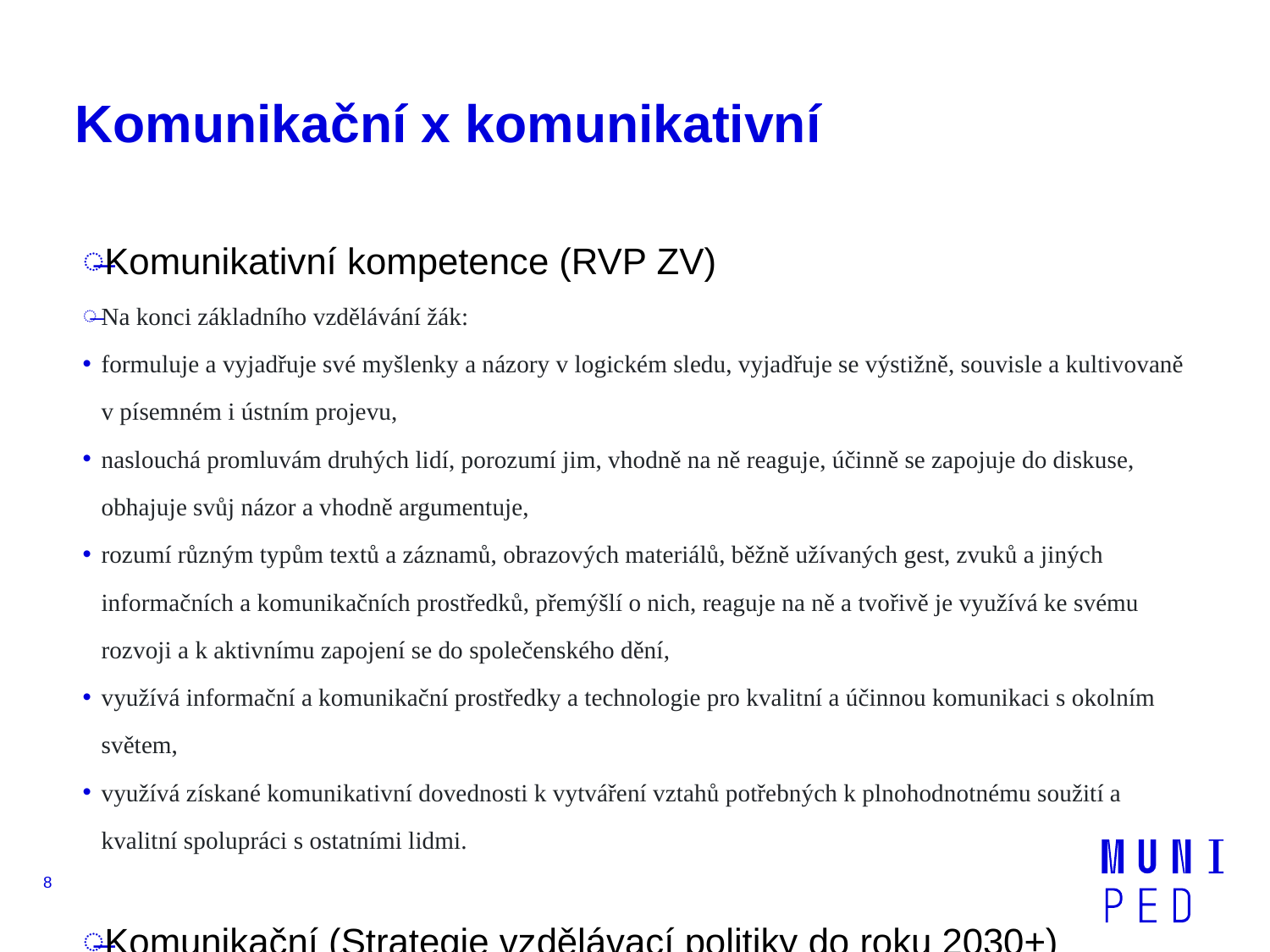

# Komunikační x komunikativní
Komunikativní kompetence (RVP ZV)
Na konci základního vzdělávání žák:
formuluje a vyjadřuje své myšlenky a názory v logickém sledu, vyjadřuje se výstižně, souvisle a kultivovaně v písemném i ústním projevu,
naslouchá promluvám druhých lidí, porozumí jim, vhodně na ně reaguje, účinně se zapojuje do diskuse, obhajuje svůj názor a vhodně argumentuje,
rozumí různým typům textů a záznamů, obrazových materiálů, běžně užívaných gest, zvuků a jiných informačních a komunikačních prostředků, přemýšlí o nich, reaguje na ně a tvořivě je využívá ke svému rozvoji a k aktivnímu zapojení se do společenského dění,
využívá informační a komunikační prostředky a technologie pro kvalitní a účinnou komunikaci s okolním světem,
využívá získané komunikativní dovednosti k vytváření vztahů potřebných k plnohodnotnému soužití a kvalitní spolupráci s ostatními lidmi.

Komunikační (Strategie vzdělávací politiky do roku 2030+)
8